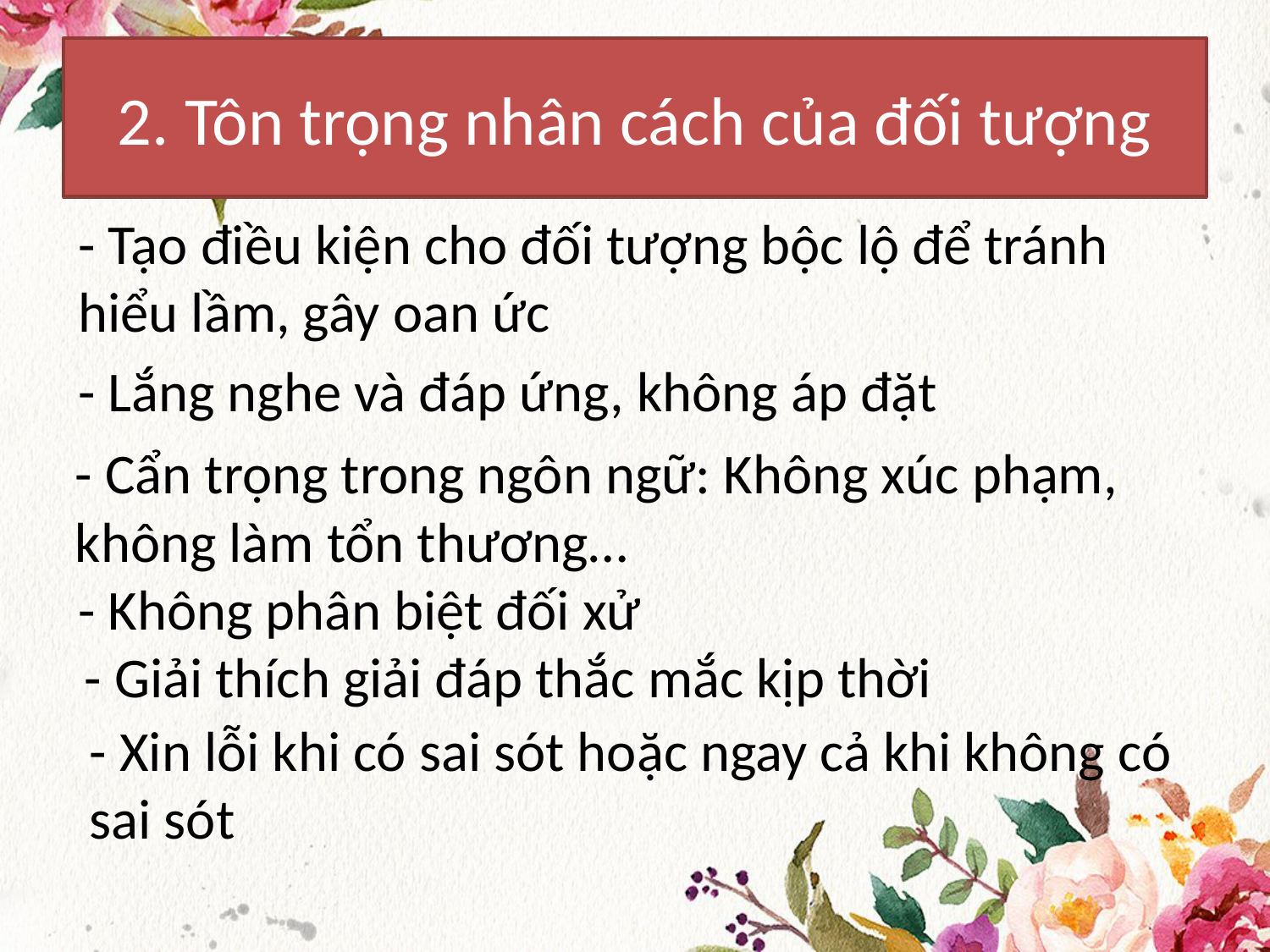

# 2. Tôn trọng nhân cách của đối tượng
- Tạo điều kiện cho đối tượng bộc lộ để tránh hiểu lầm, gây oan ức
- Lắng nghe và đáp ứng, không áp đặt
- Cẩn trọng trong ngôn ngữ: Không xúc phạm, không làm tổn thương…
- Không phân biệt đối xử
- Giải thích giải đáp thắc mắc kịp thời
- Xin lỗi khi có sai sót hoặc ngay cả khi không có sai sót